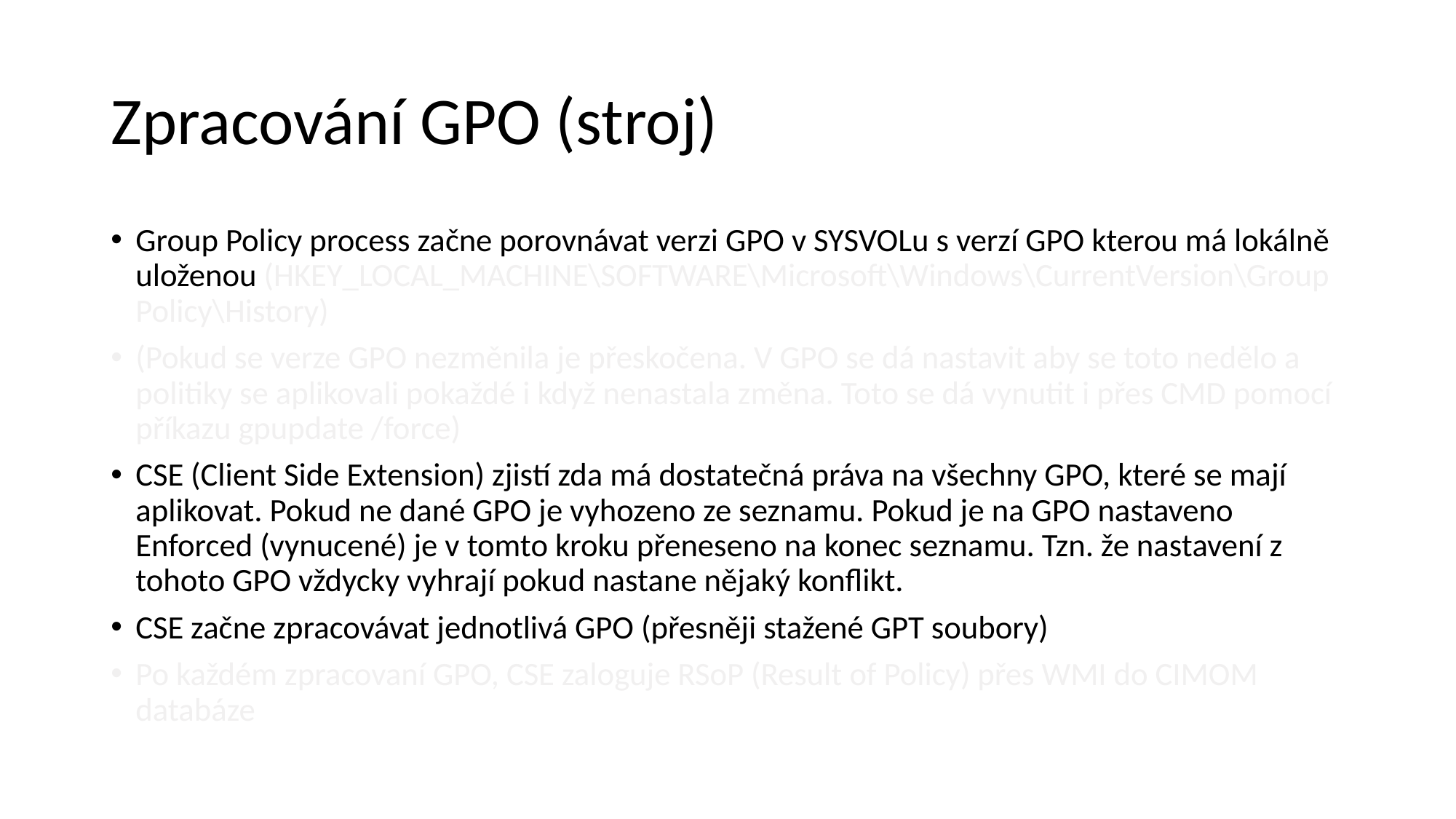

# Zpracování GPO (stroj)
Group Policy process začne porovnávat verzi GPO v SYSVOLu s verzí GPO kterou má lokálně uloženou (HKEY_LOCAL_MACHINE\SOFTWARE\Microsoft\Windows\CurrentVersion\Group Policy\History)
(Pokud se verze GPO nezměnila je přeskočena. V GPO se dá nastavit aby se toto nedělo a politiky se aplikovali pokaždé i když nenastala změna. Toto se dá vynutit i přes CMD pomocí příkazu gpupdate /force)
CSE (Client Side Extension) zjistí zda má dostatečná práva na všechny GPO, které se mají aplikovat. Pokud ne dané GPO je vyhozeno ze seznamu. Pokud je na GPO nastaveno Enforced (vynucené) je v tomto kroku přeneseno na konec seznamu. Tzn. že nastavení z tohoto GPO vždycky vyhrají pokud nastane nějaký konflikt.
CSE začne zpracovávat jednotlivá GPO (přesněji stažené GPT soubory)
Po každém zpracovaní GPO, CSE zaloguje RSoP (Result of Policy) přes WMI do CIMOM databáze